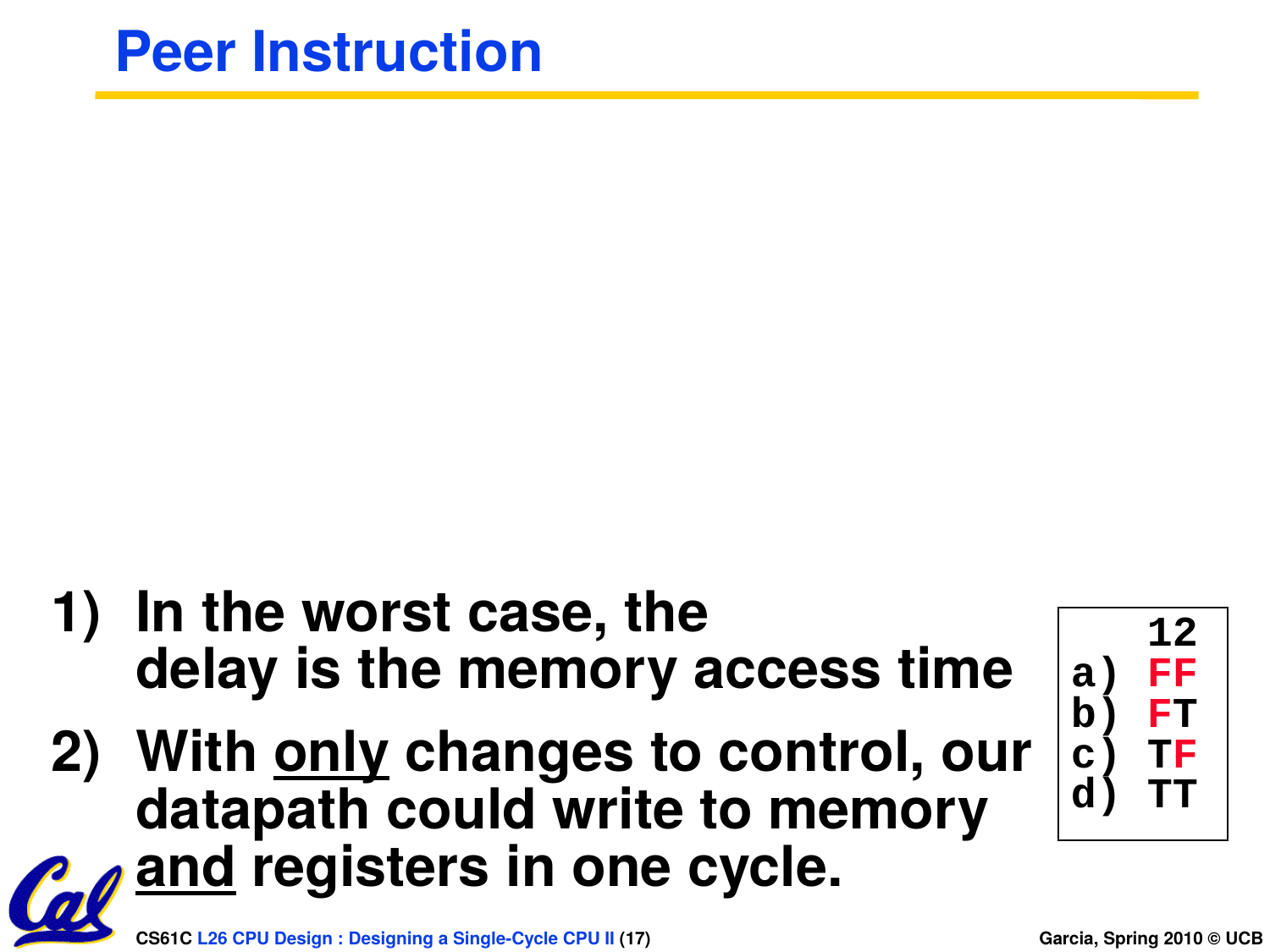

# Peer Instruction
In the worst case, the biggest delay is the memory access time
With only changes to control, our datapath could write to memory and registers in one cycle.
   12
a) FF
b) FT
c) TF
d) TT